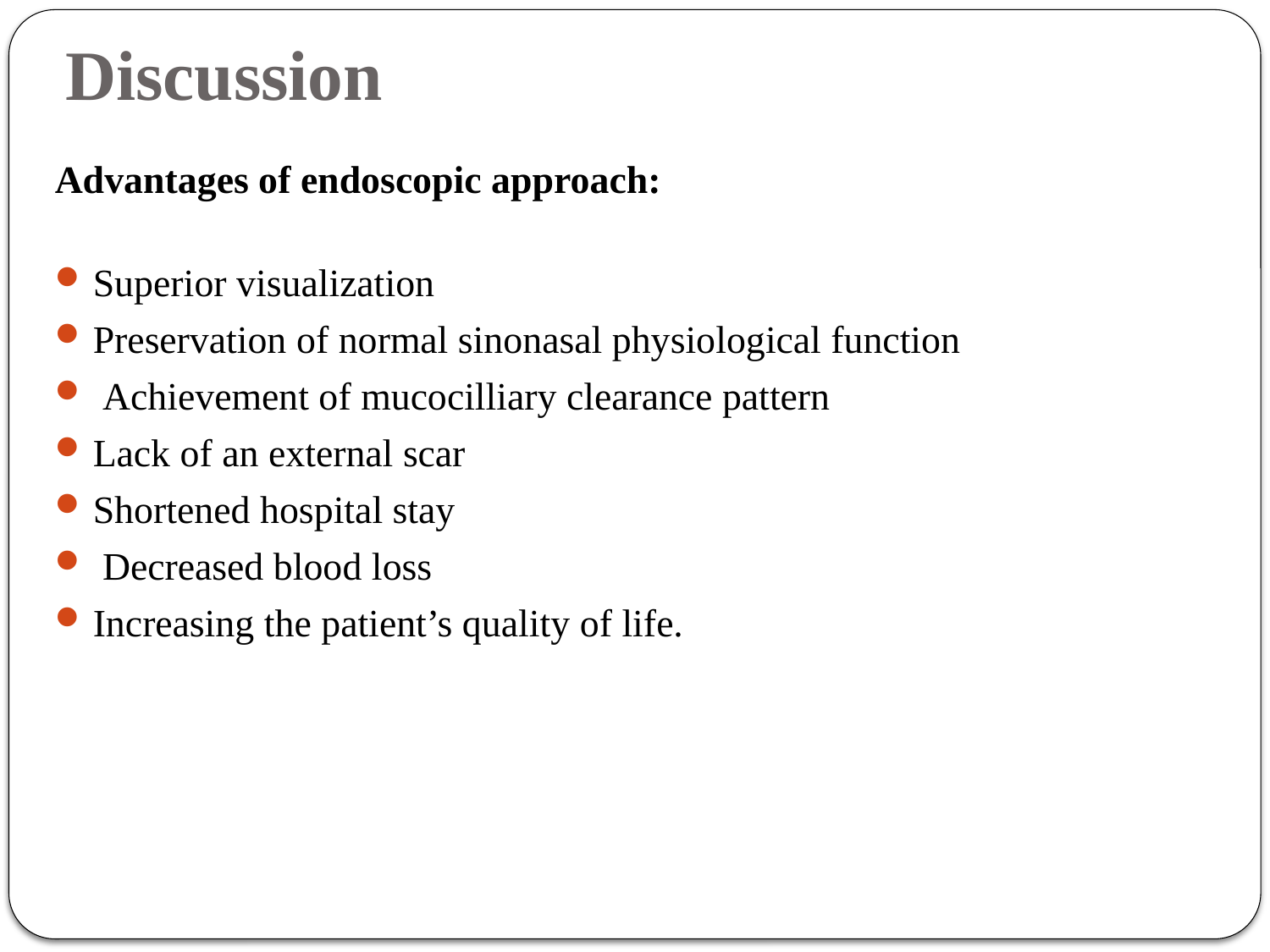

# Discussion
Advantages of endoscopic approach:
Superior visualization
Preservation of normal sinonasal physiological function
 Achievement of mucocilliary clearance pattern
Lack of an external scar
Shortened hospital stay
 Decreased blood loss
Increasing the patient’s quality of life.